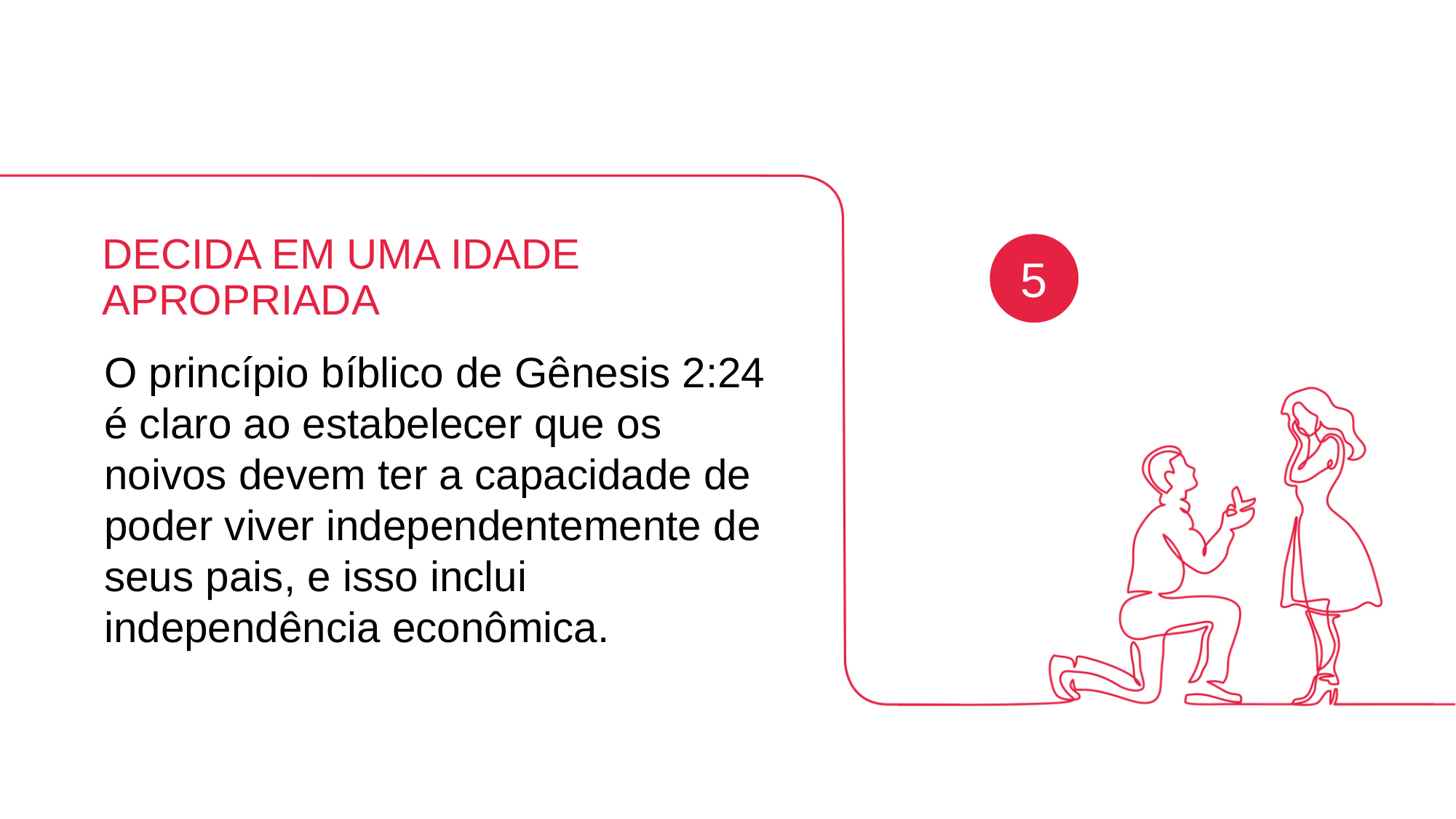

DECIDA EM UMA IDADE APROPRIADA
5
O princípio bíblico de Gênesis 2:24 é claro ao estabelecer que os noivos devem ter a capacidade de poder viver independentemente de seus pais, e isso inclui independência econômica.